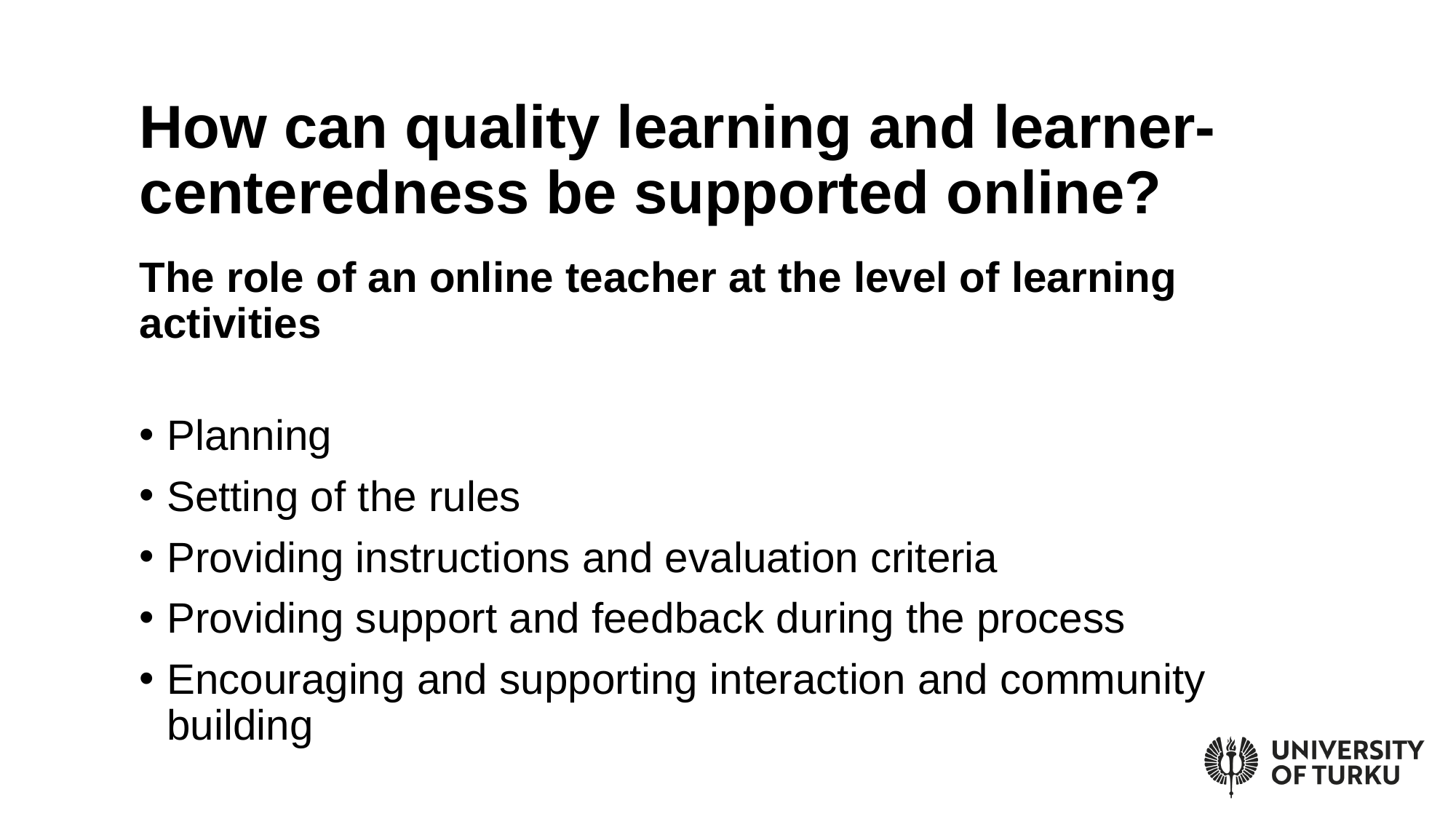

# How can quality learning and learner-centeredness be supported online?
The role of an online teacher at the level of learning activities
Planning
Setting of the rules
Providing instructions and evaluation criteria
Providing support and feedback during the process
Encouraging and supporting interaction and community building